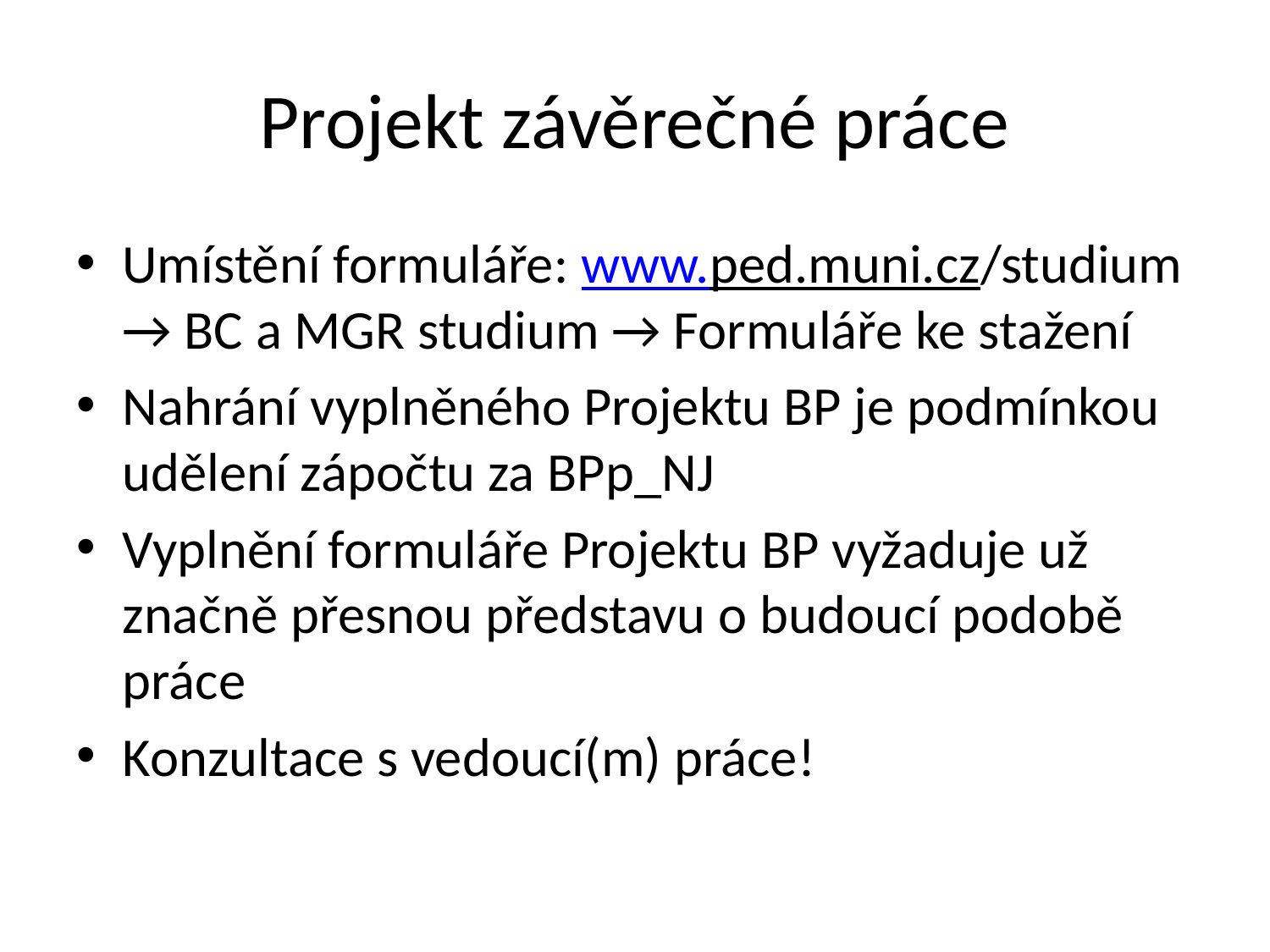

# Projekt závěrečné práce
Umístění formuláře: www.ped.muni.cz/studium → BC a MGR studium → Formuláře ke stažení
Nahrání vyplněného Projektu BP je podmínkou udělení zápočtu za BPp_NJ
Vyplnění formuláře Projektu BP vyžaduje už značně přesnou představu o budoucí podobě práce
Konzultace s vedoucí(m) práce!